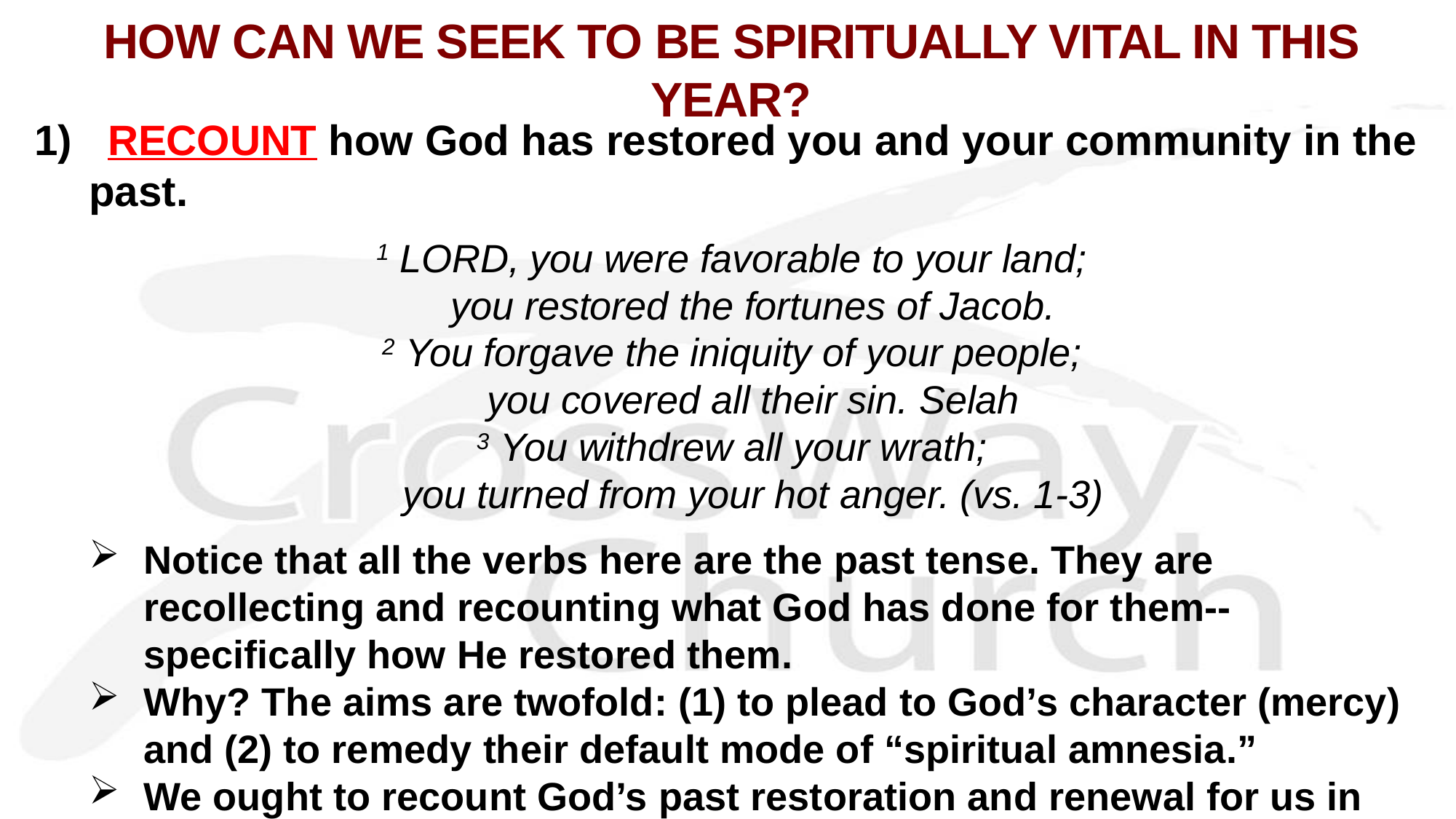

# HOW CAN WE SEEK TO BE SPIRITUALLY VITAL IN THIS YEAR?
1)   RECOUNT how God has restored you and your community in the past.

1 LORD, you were favorable to your land;
    you restored the fortunes of Jacob.
2 You forgave the iniquity of your people;
    you covered all their sin. Selah
3 You withdrew all your wrath;
    you turned from your hot anger. (vs. 1-3)

Notice that all the verbs here are the past tense. They are recollecting and recounting what God has done for them--specifically how He restored them.
Why? The aims are twofold: (1) to plead to God’s character (mercy) and (2) to remedy their default mode of “spiritual amnesia.”
We ought to recount God’s past restoration and renewal for us in spite of our sins and brokenness, which leads us to the RIGHT SOURCE of hope, God.